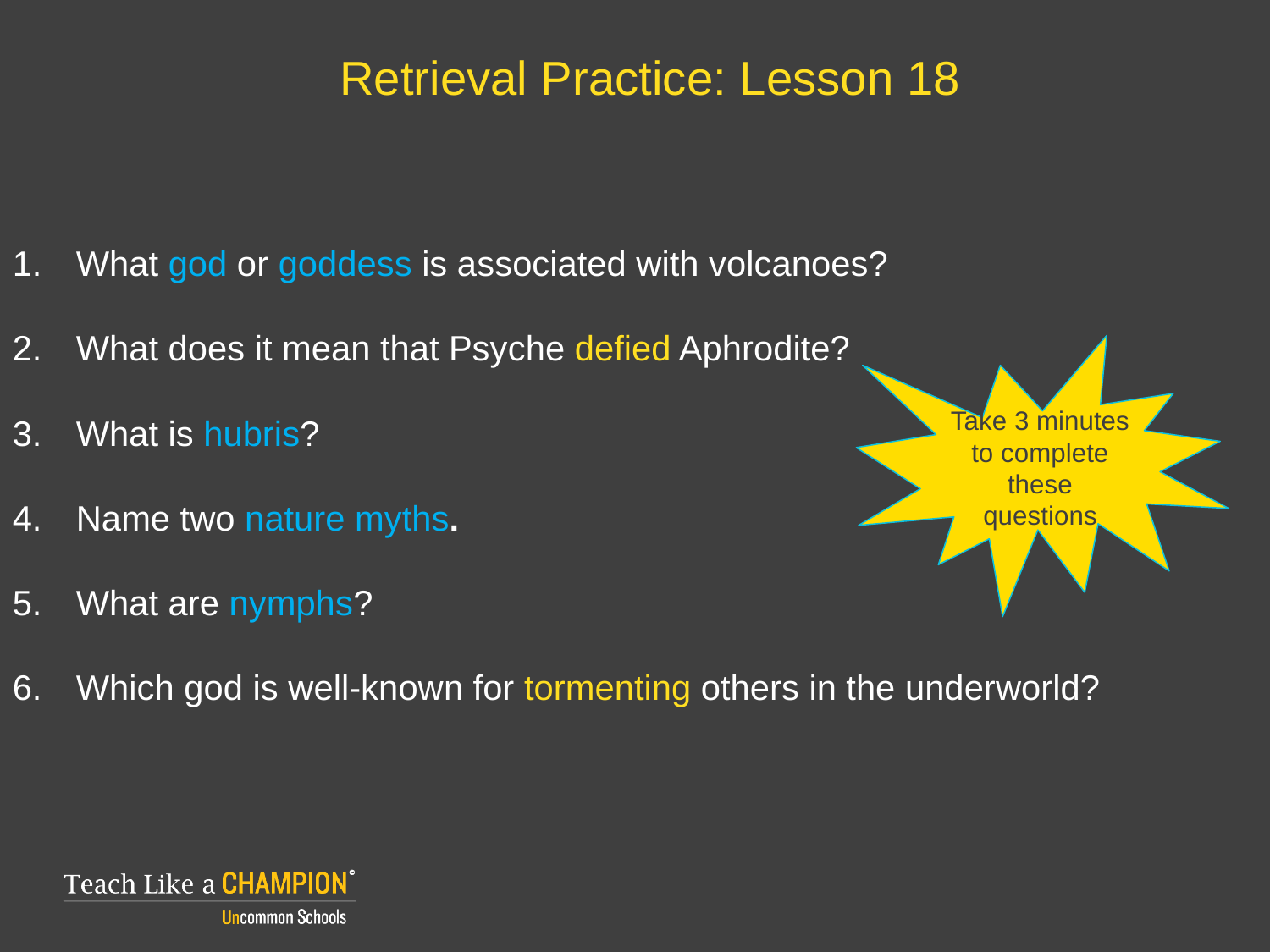

# Retrieval Practice: Lesson 18
What god or goddess is associated with volcanoes?

What does it mean that Psyche defied Aphrodite?

What is hubris?

Name two nature myths.

What are nymphs?

Which god is well-known for tormenting others in the underworld?
Take 3 minutes to complete these questions